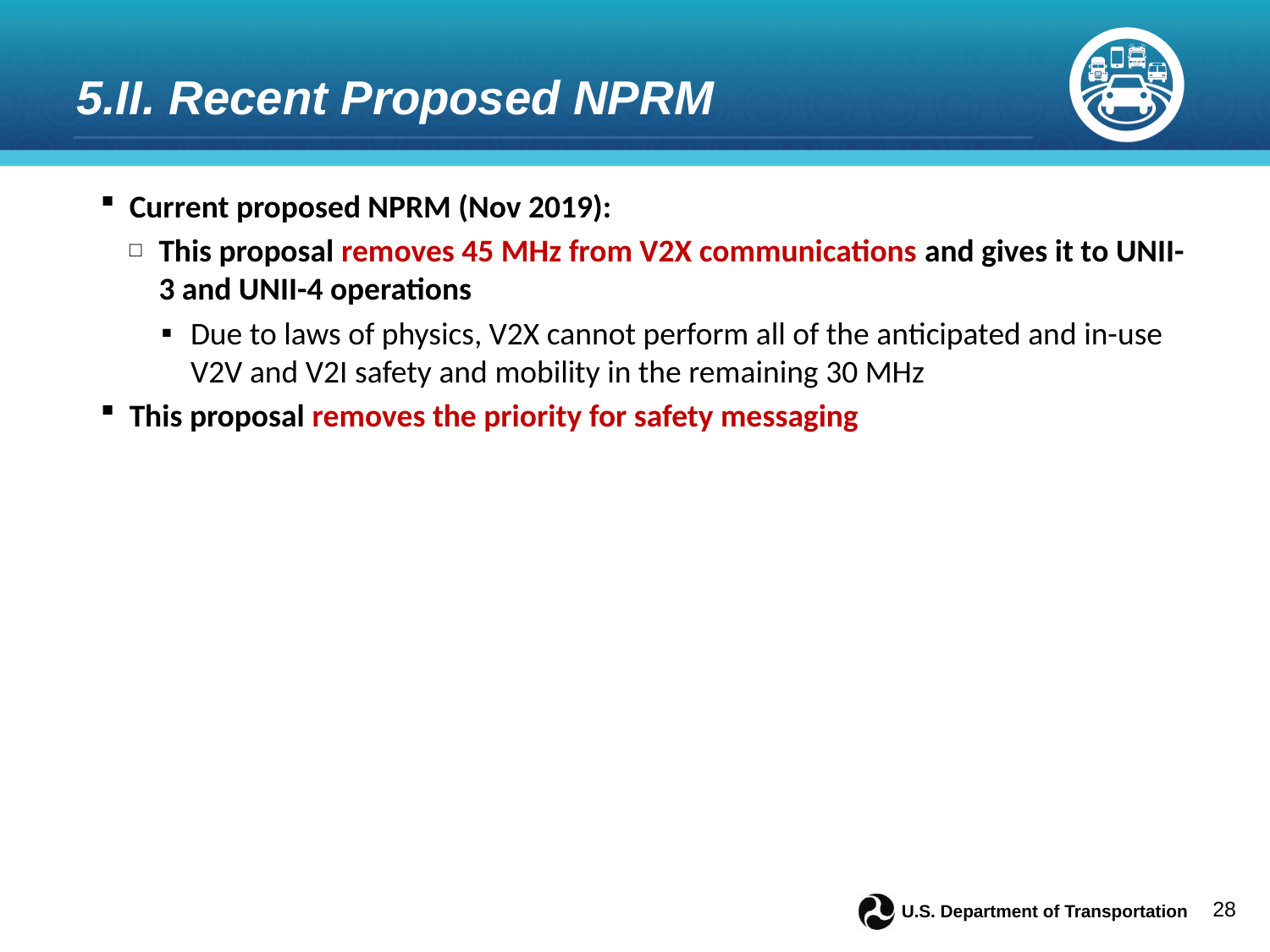

# 5.II. Recent Proposed NPRM
Current proposed NPRM (Nov 2019):
This proposal removes 45 MHz from V2X communications and gives it to UNII-3 and UNII-4 operations
Due to laws of physics, V2X cannot perform all of the anticipated and in-use V2V and V2I safety and mobility in the remaining 30 MHz
This proposal removes the priority for safety messaging